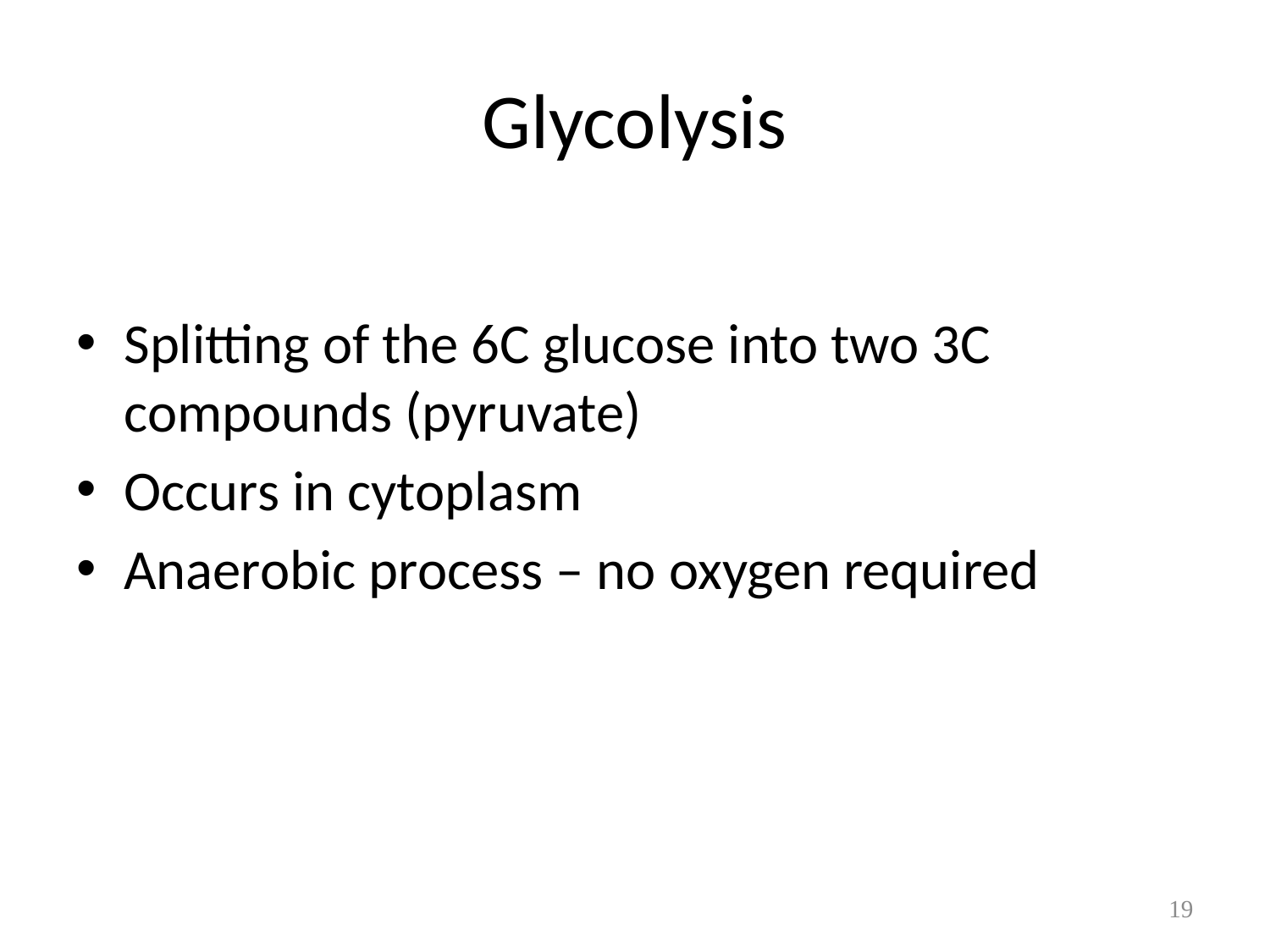

# Glycolysis

Splitting of the 6C glucose into two 3C compounds (pyruvate)
Occurs in cytoplasm
Anaerobic process – no oxygen required
19